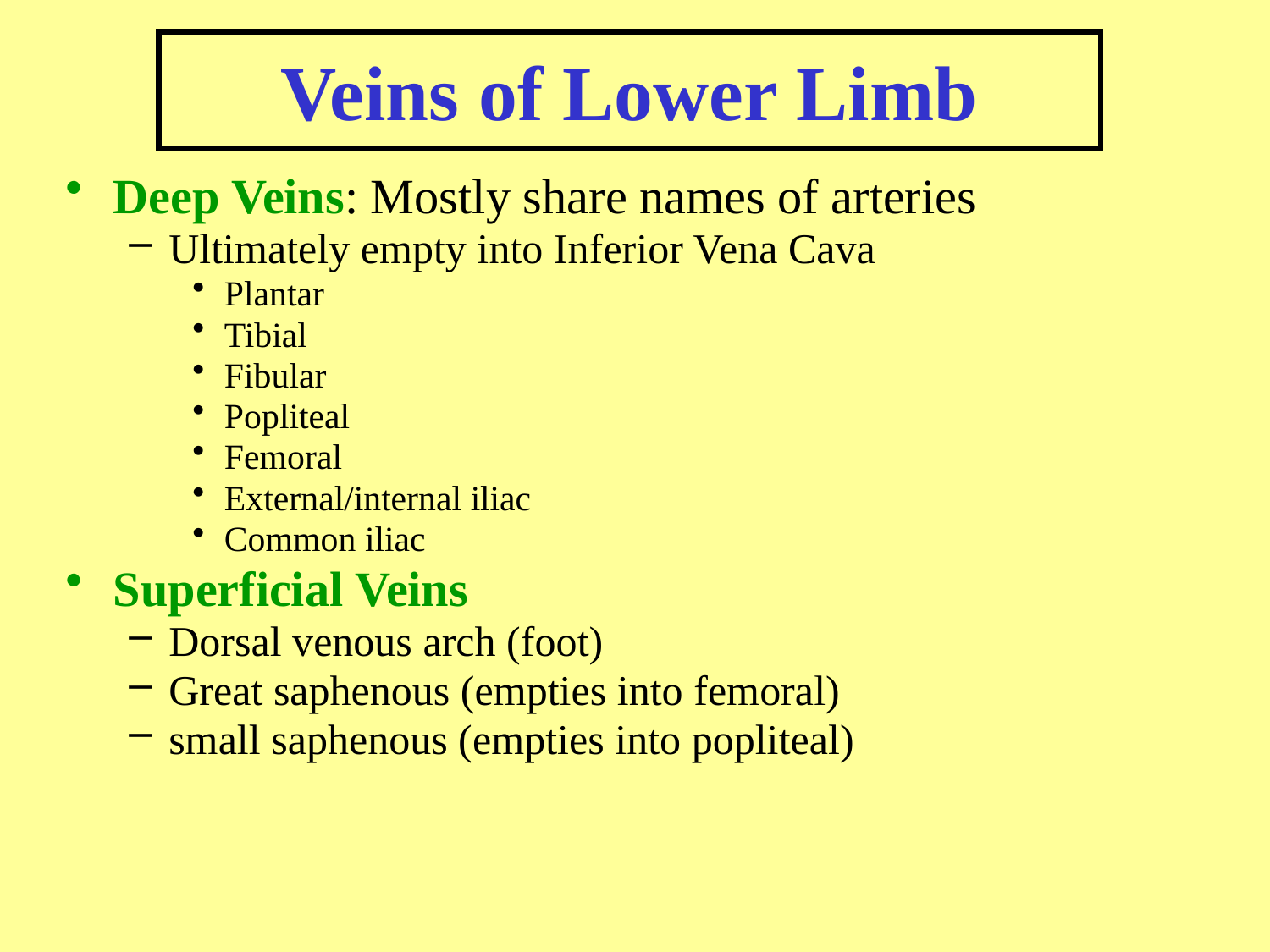

# Veins of Lower Limb
Deep Veins: Mostly share names of arteries
Ultimately empty into Inferior Vena Cava
Plantar
Tibial
Fibular
Popliteal
Femoral
External/internal iliac
Common iliac
Superficial Veins
Dorsal venous arch (foot)
Great saphenous (empties into femoral)
small saphenous (empties into popliteal)